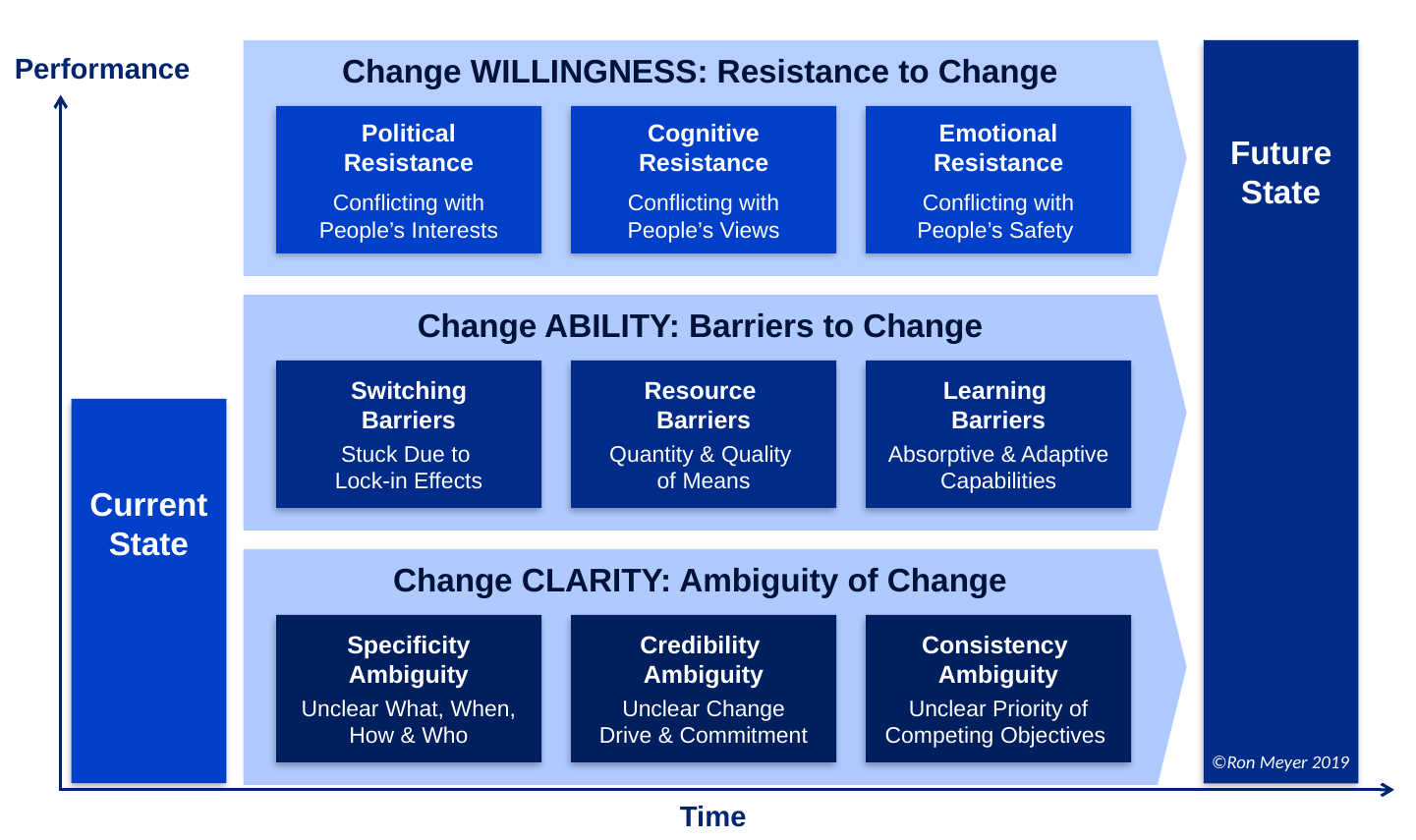

Change WILLINGNESS: Resistance to Change

Political
Resistance
Conflicting with People’s Interests
Cognitive Resistance
Conflicting with People’s Views
Emotional Resistance
Conflicting with People’s Safety
Future State

Performance
Change ABILITY: Barriers to Change

Switching
Barriers
Stuck Due to
Lock-in Effects
Resource
Barriers
Quantity & Quality
of Means
Learning
Barriers
Absorptive & Adaptive Capabilities
Current State

Change CLARITY: Ambiguity of Change

Specificity
Ambiguity
Unclear What, When, How & Who
Credibility
Ambiguity
Unclear Change
Drive & Commitment
Consistency
Ambiguity
Unclear Priority of Competing Objectives
Time
©Ron Meyer 2019